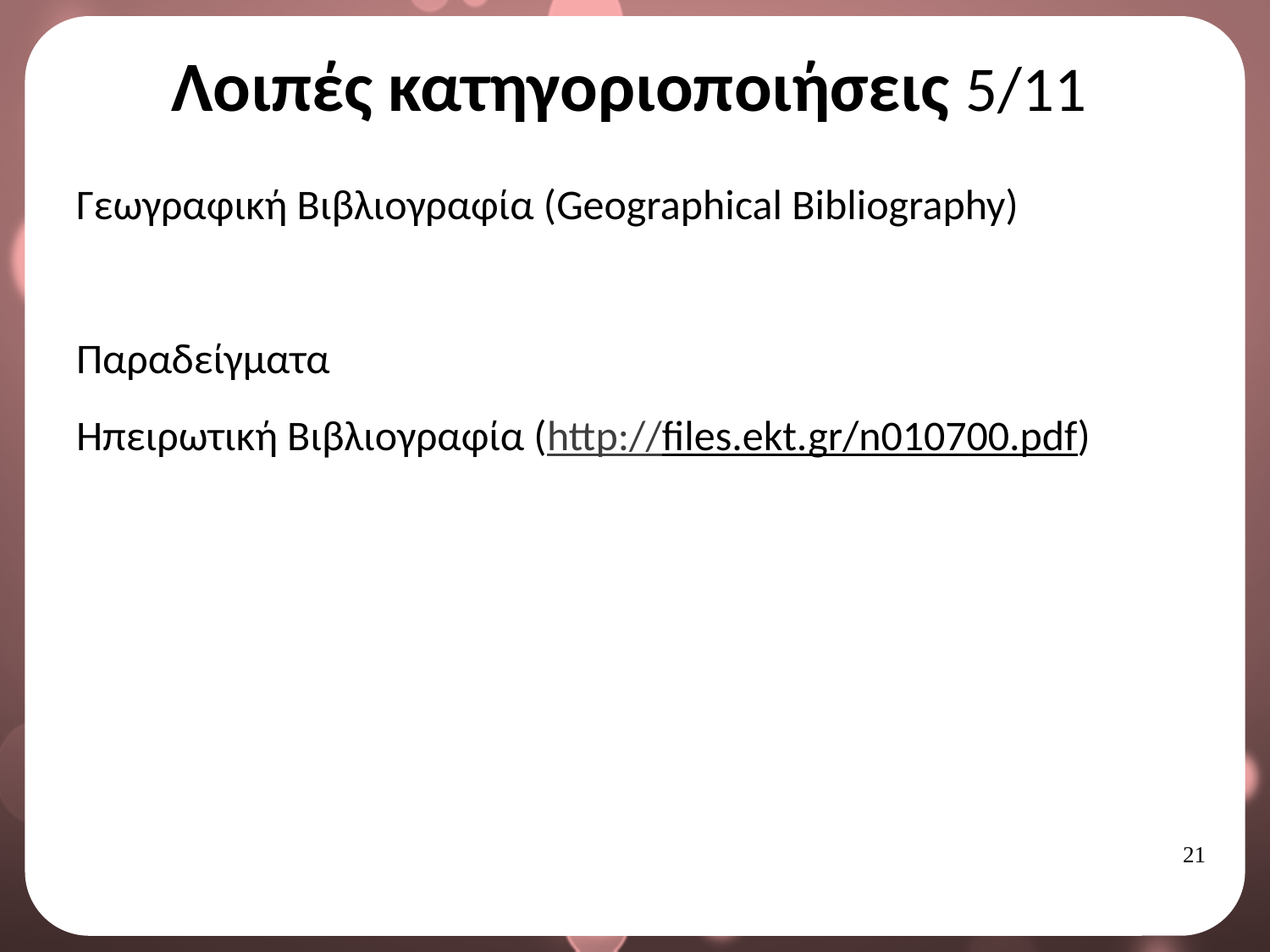

# Λοιπές κατηγοριοποιήσεις 5/11
Γεωγραφική Βιβλιογραφία (Geographical Bibliography)

Παραδείγματα
Ηπειρωτική Βιβλιογραφία (http://files.ekt.gr/n010700.pdf)

21